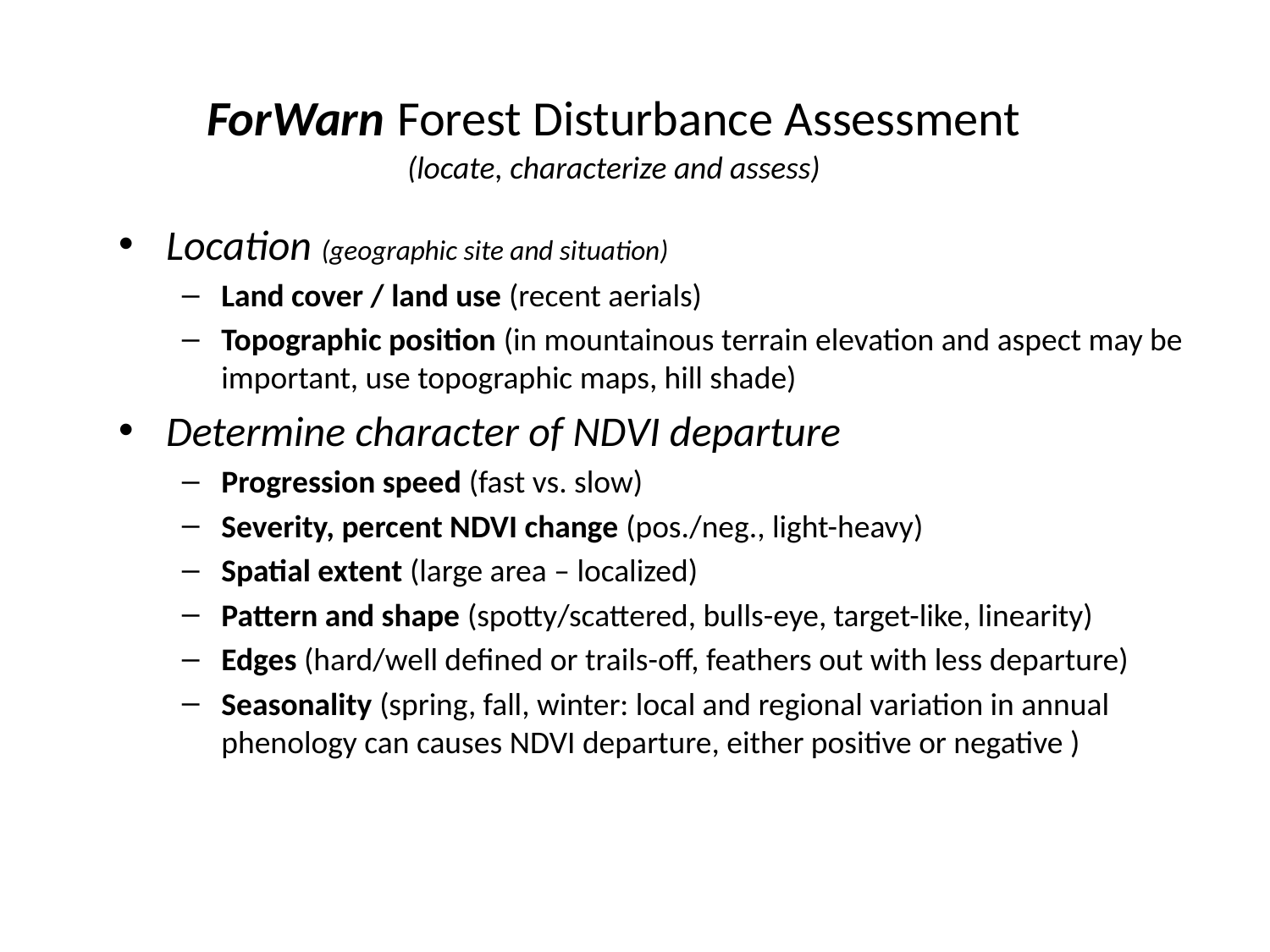

# ForWarn Forest Disturbance Assessment (locate, characterize and assess)
Location (geographic site and situation)
Land cover / land use (recent aerials)
Topographic position (in mountainous terrain elevation and aspect may be important, use topographic maps, hill shade)
Determine character of NDVI departure
Progression speed (fast vs. slow)
Severity, percent NDVI change (pos./neg., light-heavy)
Spatial extent (large area – localized)
Pattern and shape (spotty/scattered, bulls-eye, target-like, linearity)
Edges (hard/well defined or trails-off, feathers out with less departure)
Seasonality (spring, fall, winter: local and regional variation in annual phenology can causes NDVI departure, either positive or negative )